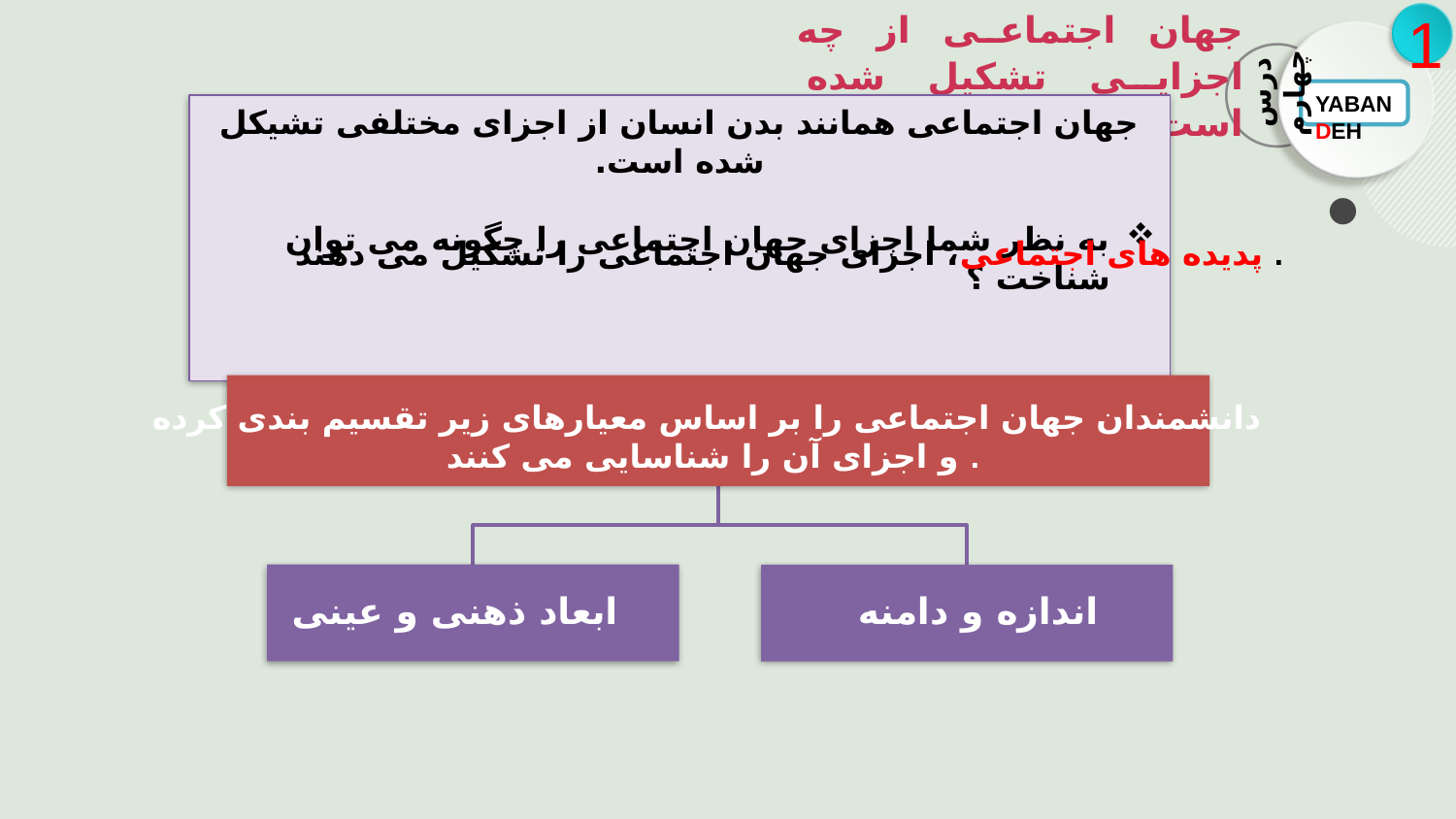

جهان اجتماعی از چه اجزایی تشکیل شده است ؟
1
درس چهارم

YABANDEH
جهان اجتماعی همانند بدن انسان از اجزای مختلفی تشیکل شده است.

به نظر شما اجزای جهان اجتماعی را چگونه می توان شناخت ؟

پدیده های اجتماعی، اجزای جهان اجتماعی را تشکیل می دهند .

دانشمندان جهان اجتماعی را بر اساس معیارهای زیر تقسیم بندی کرده
 و اجزای آن را شناسایی می کنند .
ابعاد ذهنی و عینی
اندازه و دامنه